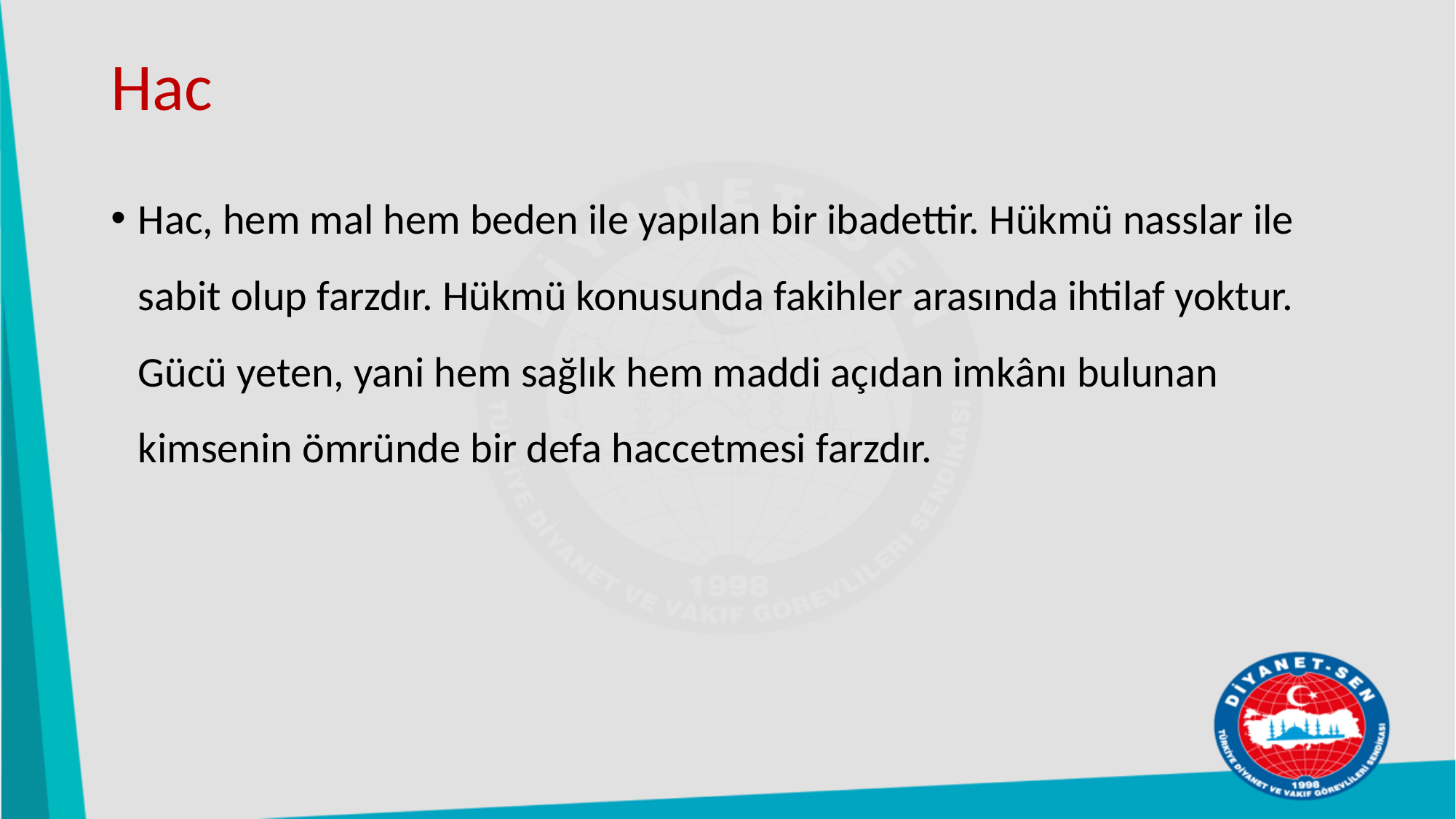

# Hac
Hac, hem mal hem beden ile yapılan bir ibadettir. Hükmü nasslar ile sabit olup farzdır. Hükmü konusunda fakihler arasında ihtilaf yoktur. Gücü yeten, yani hem sağlık hem maddi açıdan imkânı bulunan kimsenin ömründe bir defa haccetmesi farzdır.